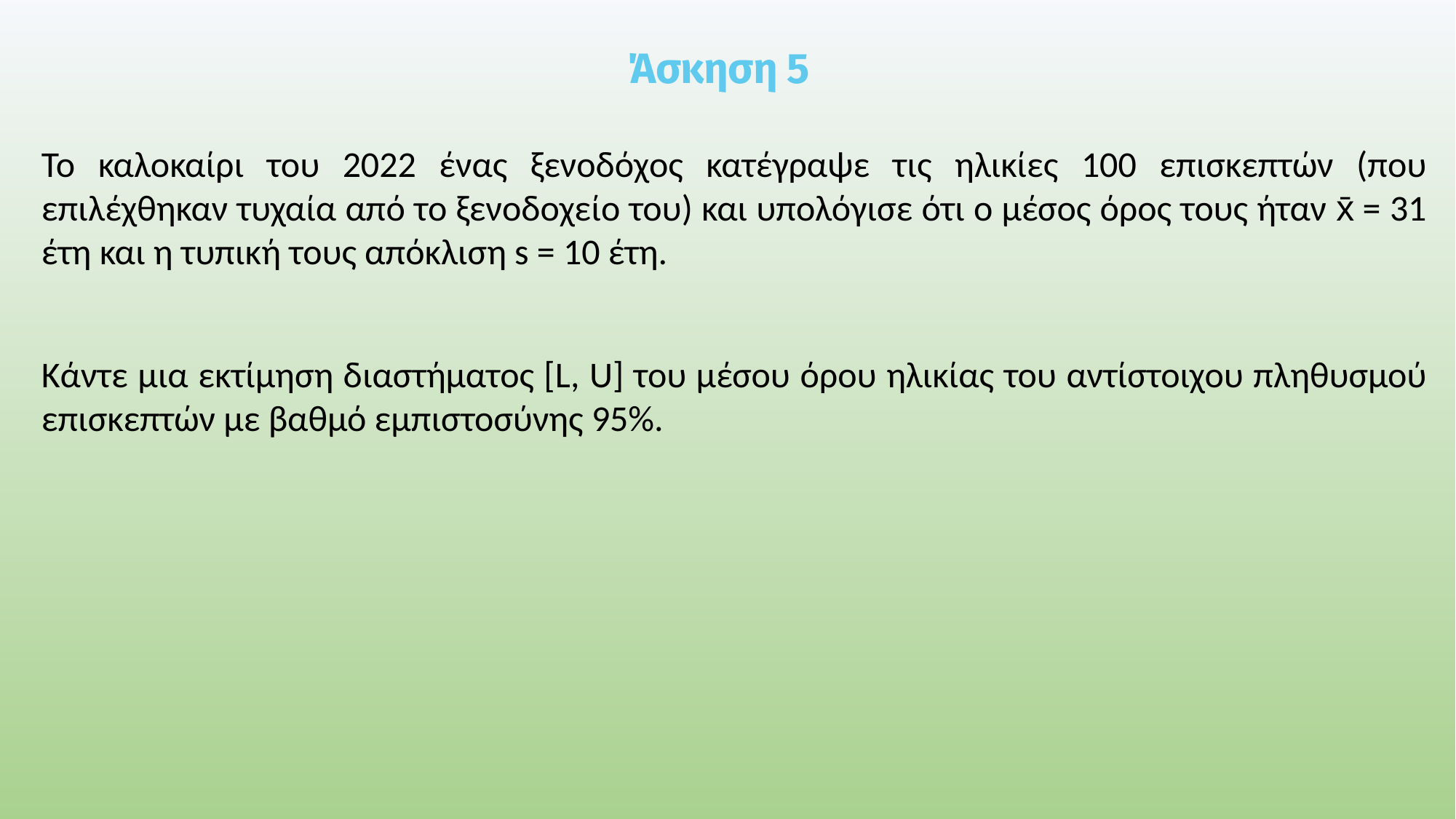

# Άσκηση 5
Το καλοκαίρι του 2022 ένας ξενοδόχος κατέγραψε τις ηλικίες 100 επισκεπτών (που επιλέχθηκαν τυχαία από το ξενοδοχείο του) και υπολόγισε ότι ο μέσος όρος τους ήταν x̄ = 31 έτη και η τυπική τους απόκλιση s = 10 έτη.
Κάντε μια εκτίμηση διαστήματος [L, U] του μέσου όρου ηλικίας του αντίστοιχου πληθυσμού επισκεπτών με βαθμό εμπιστοσύνης 95%.